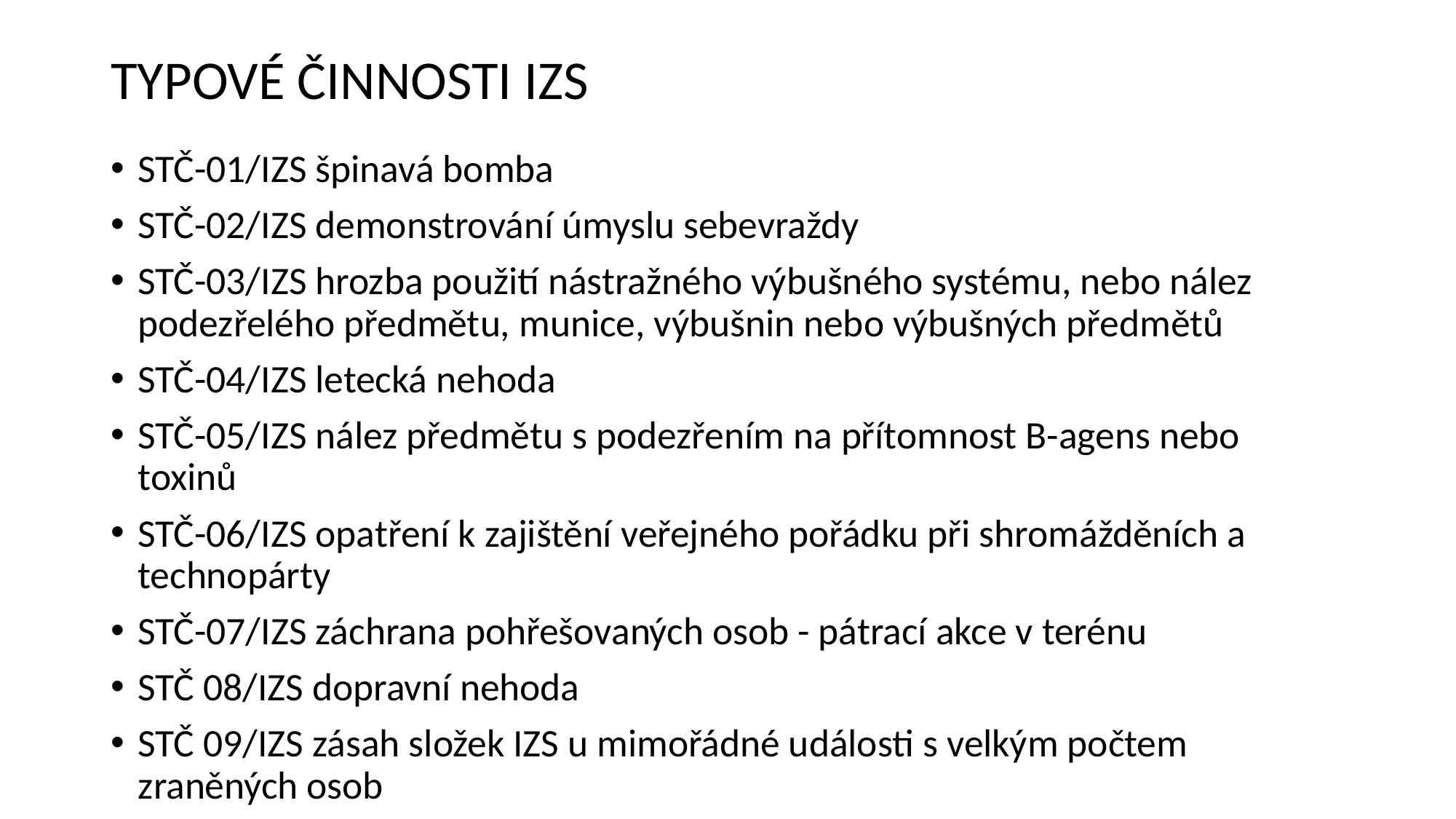

# TYPOVÉ ČINNOSTI IZS
STČ-01/IZS špinavá bomba
STČ-02/IZS demonstrování úmyslu sebevraždy
STČ-03/IZS hrozba použití nástražného výbušného systému, nebo nález podezřelého předmětu, munice, výbušnin nebo výbušných předmětů
STČ-04/IZS letecká nehoda
STČ-05/IZS nález předmětu s podezřením na přítomnost B-agens nebo toxinů
STČ-06/IZS opatření k zajištění veřejného pořádku při shromážděních a technopárty
STČ-07/IZS záchrana pohřešovaných osob - pátrací akce v terénu
STČ 08/IZS dopravní nehoda
STČ 09/IZS zásah složek IZS u mimořádné události s velkým počtem zraněných osob